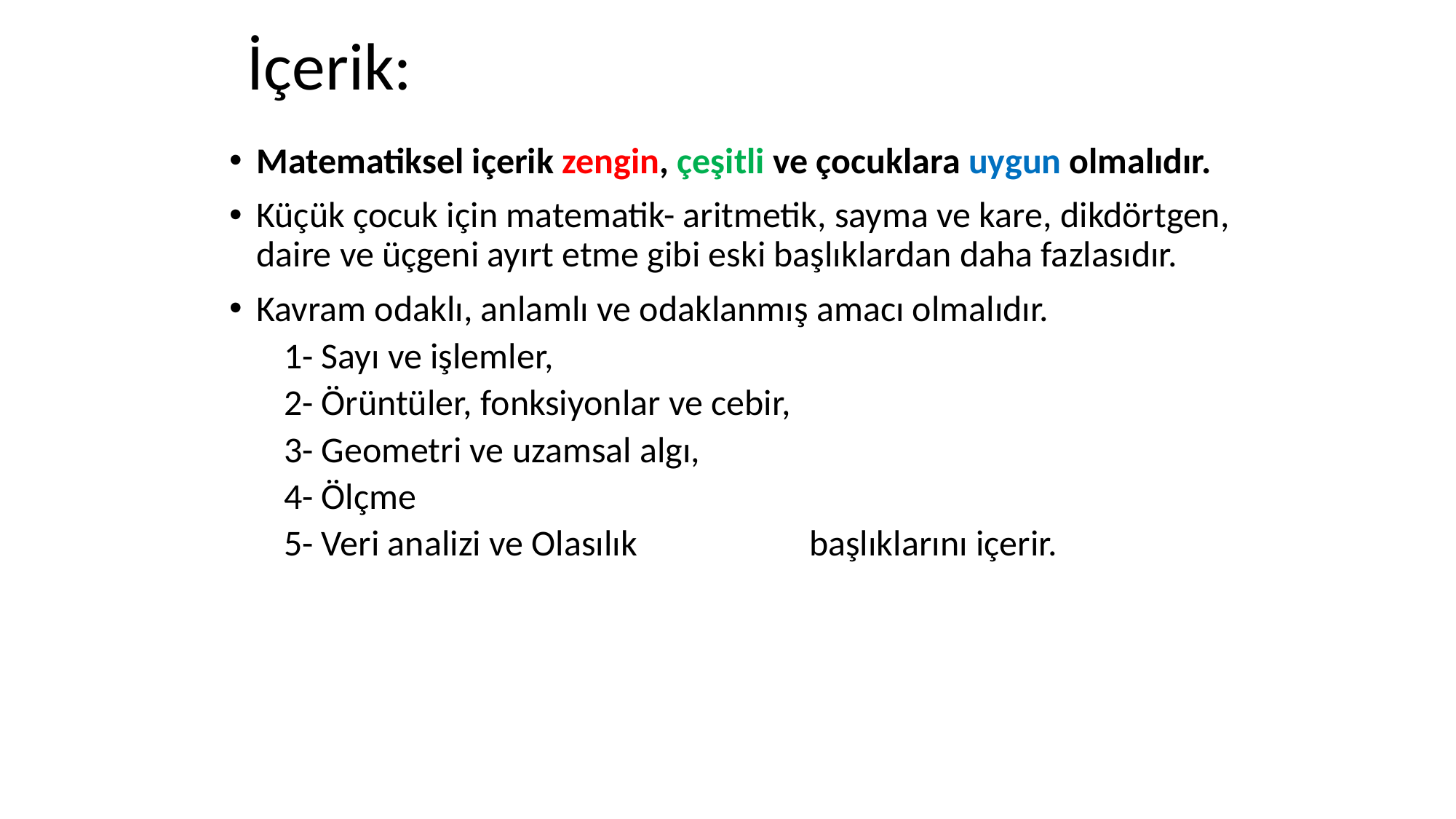

# İçerik:
Matematiksel içerik zengin, çeşitli ve çocuklara uygun olmalıdır.
Küçük çocuk için matematik- aritmetik, sayma ve kare, dikdörtgen, daire ve üçgeni ayırt etme gibi eski başlıklardan daha fazlasıdır.
Kavram odaklı, anlamlı ve odaklanmış amacı olmalıdır.
1- Sayı ve işlemler,
2- Örüntüler, fonksiyonlar ve cebir,
3- Geometri ve uzamsal algı,
4- Ölçme
5- Veri analizi ve Olasılık                     başlıklarını içerir.